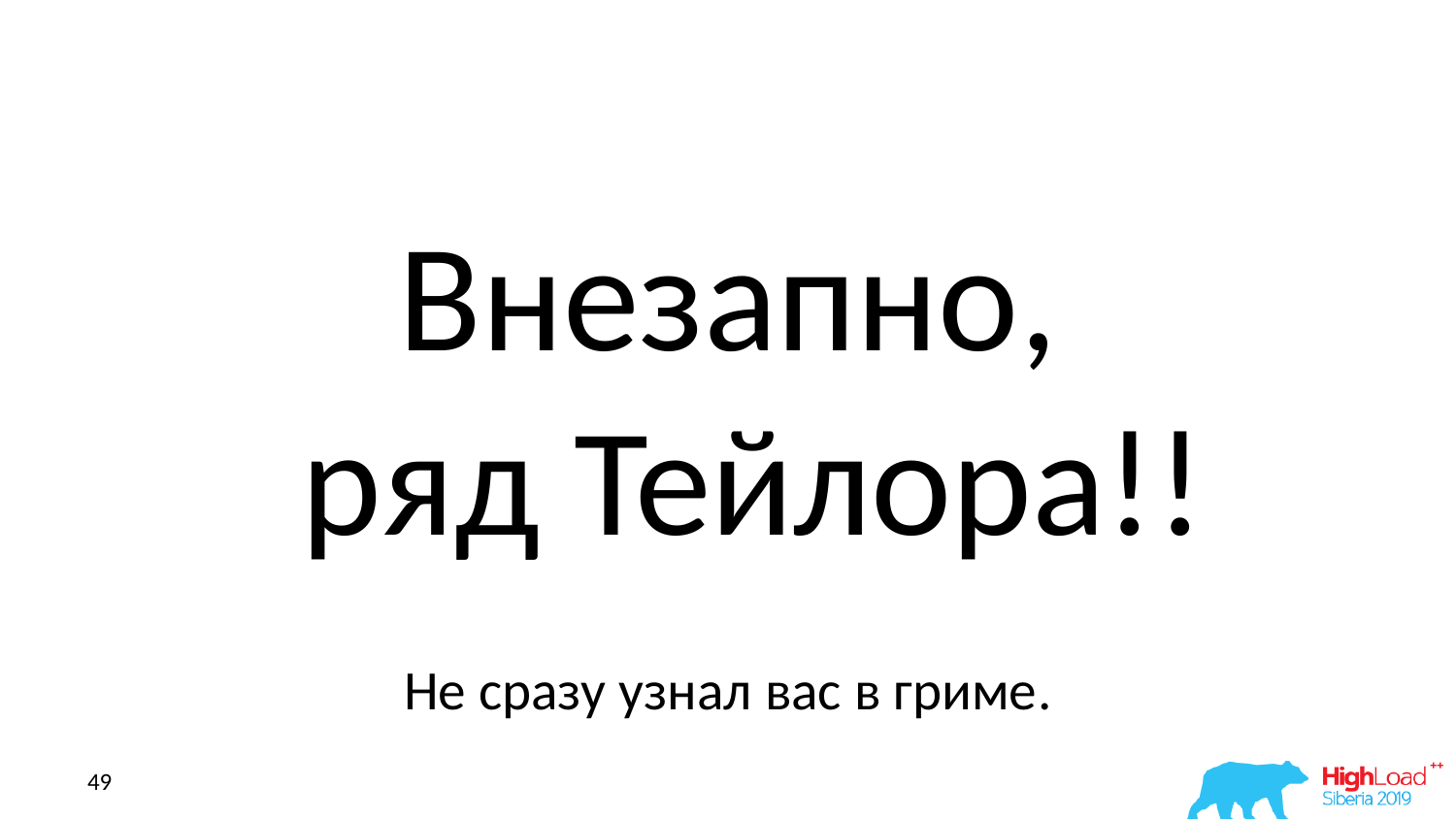

Внезапно,
ряд Тейлора!!

Не сразу узнал вас в гриме.
49